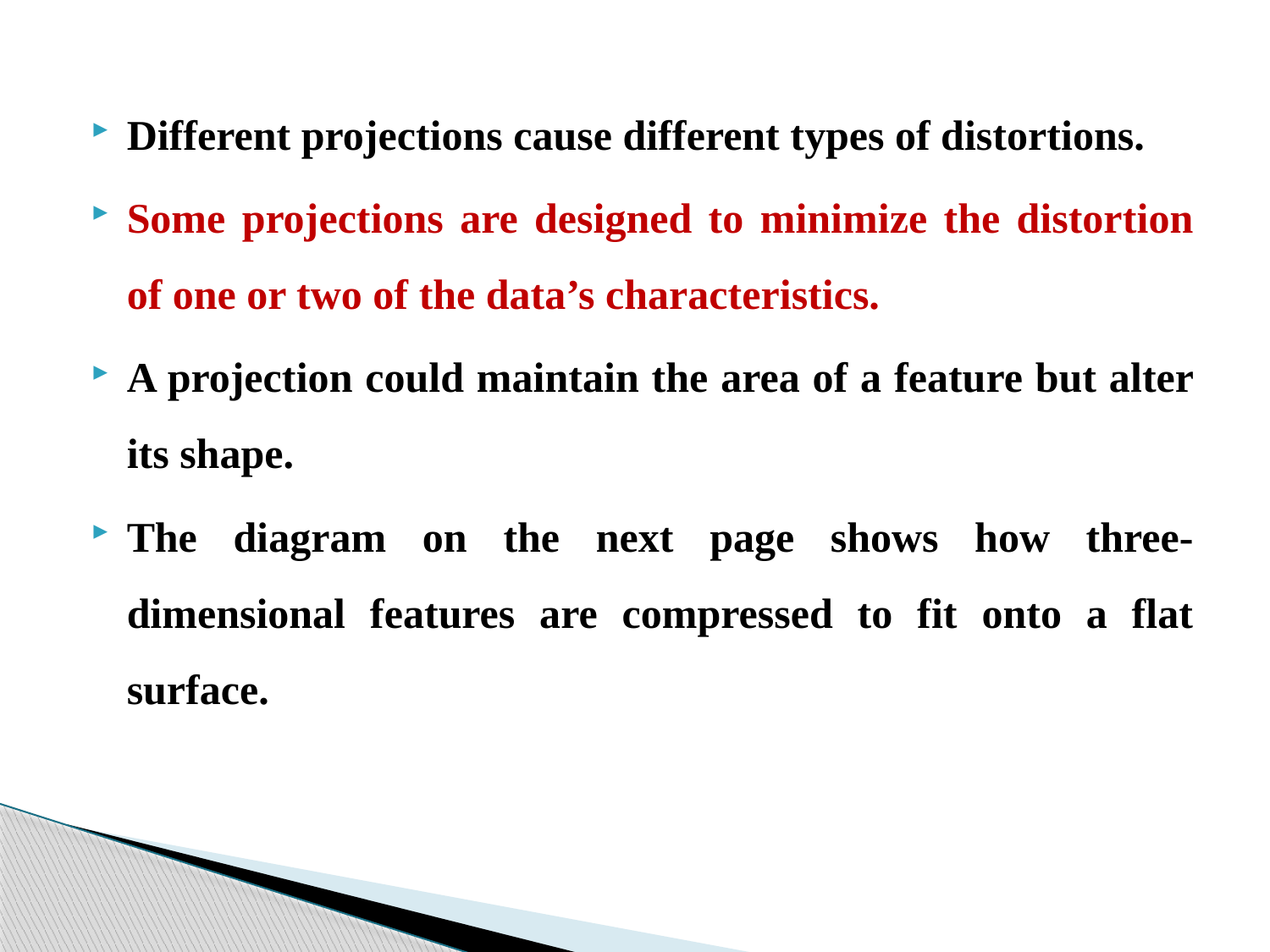

Different projections cause different types of distortions.
Some projections are designed to minimize the distortion of one or two of the data’s characteristics.
A projection could maintain the area of a feature but alter its shape.
The diagram on the next page shows how three-dimensional features are compressed to fit onto a flat surface.